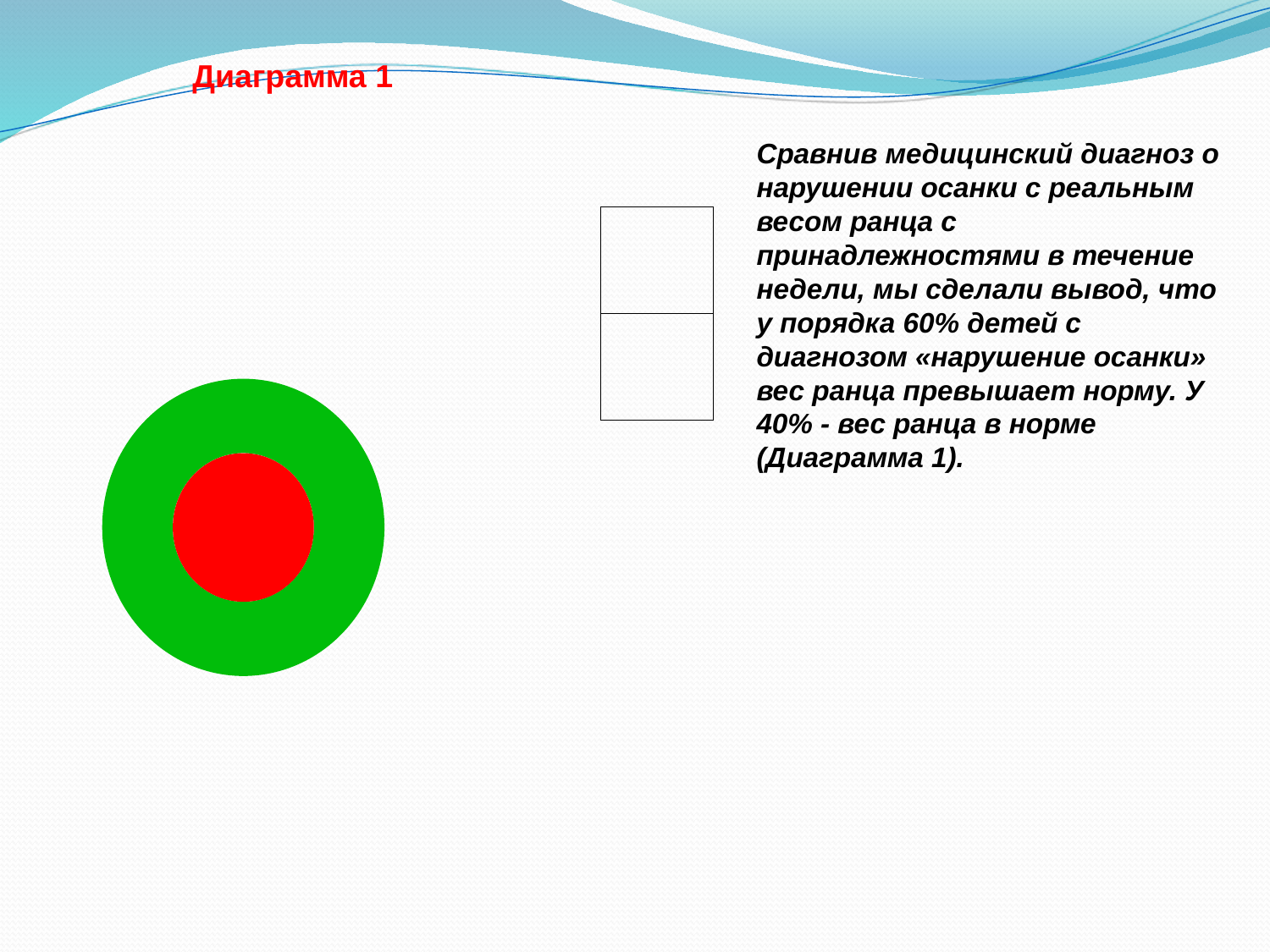

Диаграмма 1
Сравнив медицинский диагноз о нарушении осанки с реальным весом ранца с принадлежностями в течение недели, мы сделали вывод, что у порядка 60% детей с диагнозом «нарушение осанки» вес ранца превышает норму. У 40% - вес ранца в норме (Диаграмма 1).